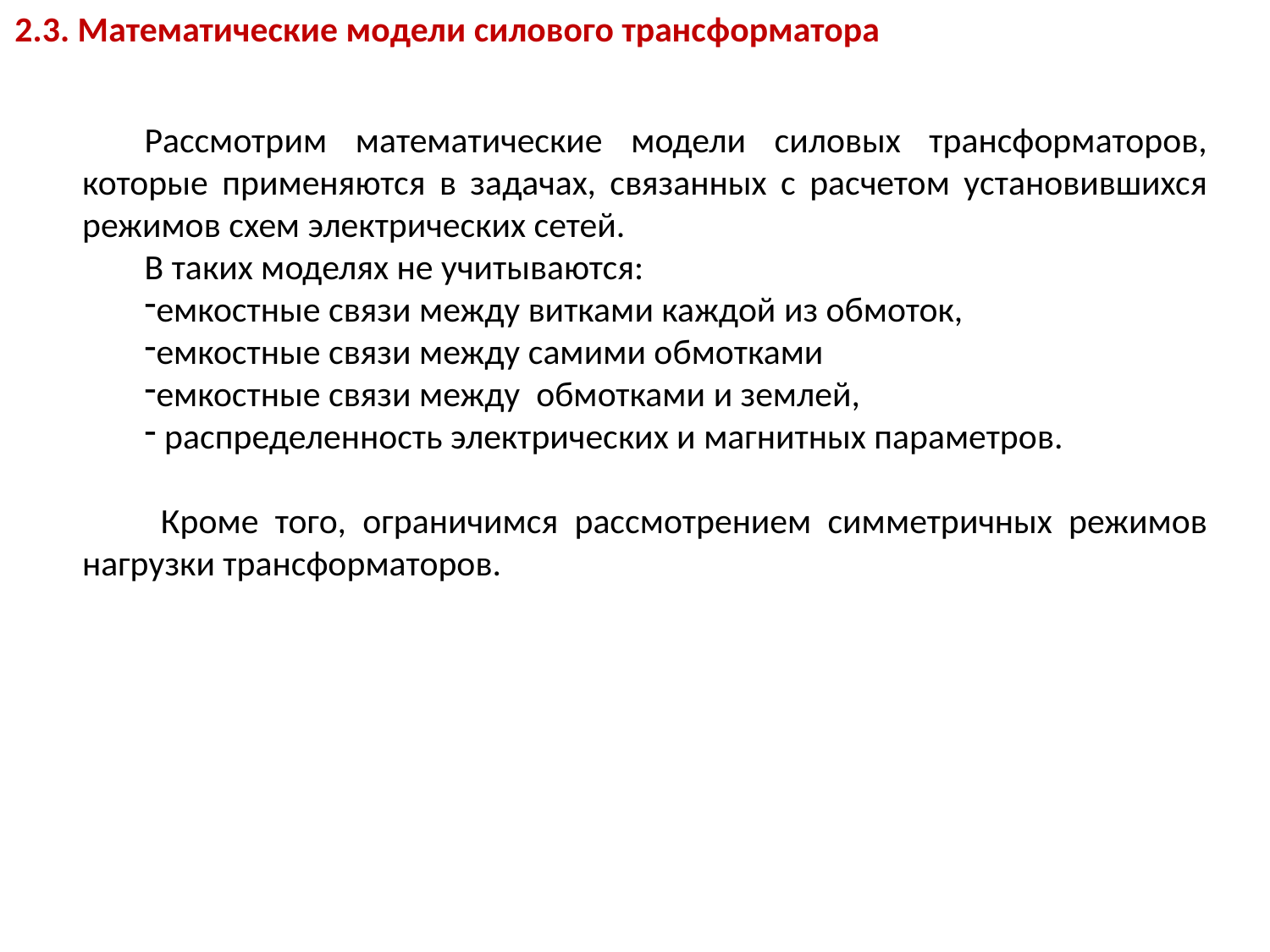

2.3. Математические модели силового трансформатора
Рассмотрим математические модели силовых трансформаторов, которые применяются в задачах, связанных с расчетом установившихся режимов схем электрических сетей.
В таких моделях не учитываются:
емкостные связи между витками каждой из обмоток,
емкостные связи между самими обмотками
емкостные связи между  обмотками и землей,
 распределенность электрических и магнитных параметров.

 Кроме того, ограничимся рассмотрением симметричных режимов нагрузки трансформаторов.